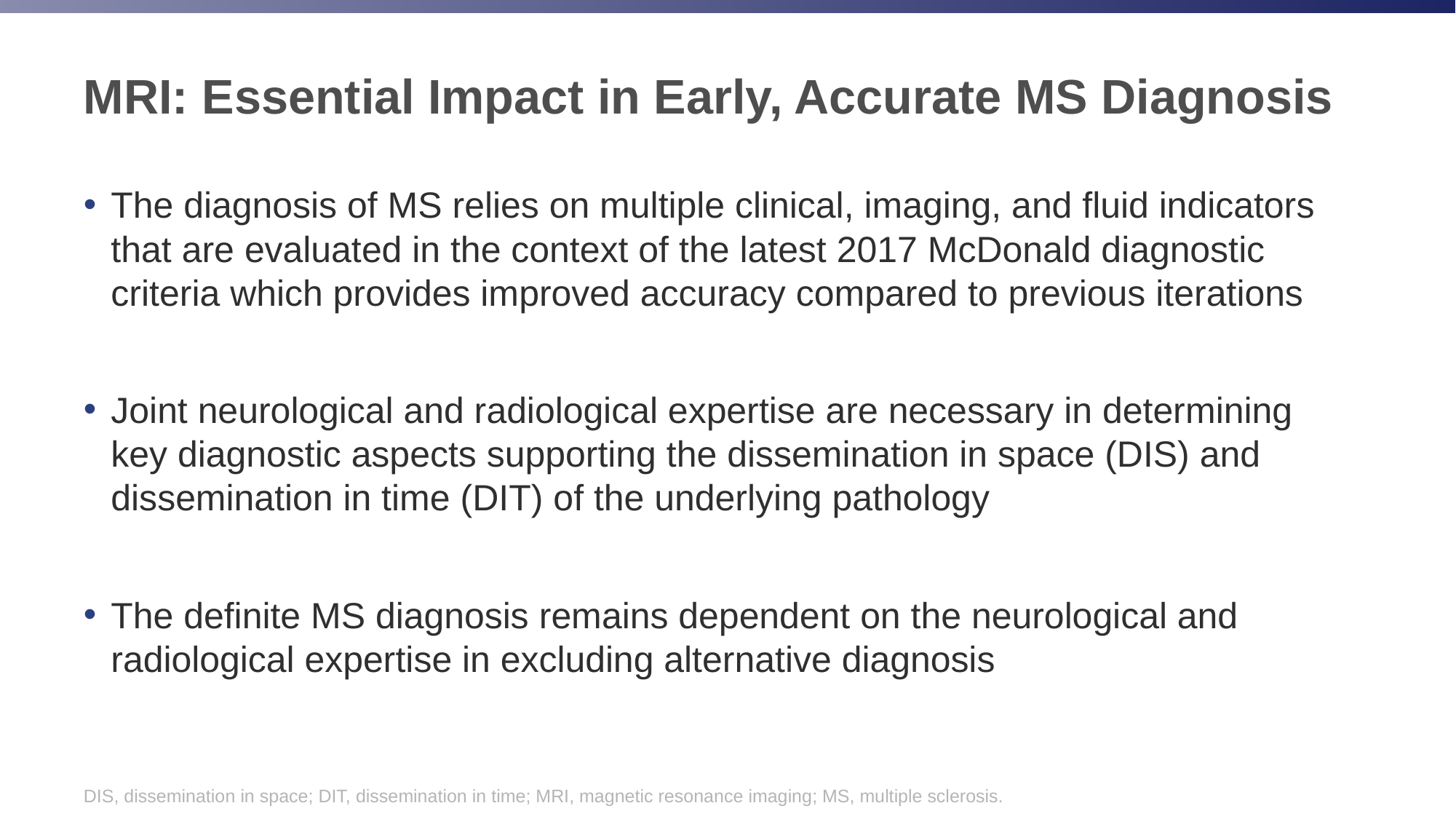

# MRI: Essential Impact in Early, Accurate MS Diagnosis
The diagnosis of MS relies on multiple clinical, imaging, and fluid indicators that are evaluated in the context of the latest 2017 McDonald diagnostic criteria which provides improved accuracy compared to previous iterations

Joint neurological and radiological expertise are necessary in determining key diagnostic aspects supporting the dissemination in space (DIS) and dissemination in time (DIT) of the underlying pathology

The definite MS diagnosis remains dependent on the neurological and radiological expertise in excluding alternative diagnosis
DIS, dissemination in space; DIT, dissemination in time; MRI, magnetic resonance imaging; MS, multiple sclerosis.